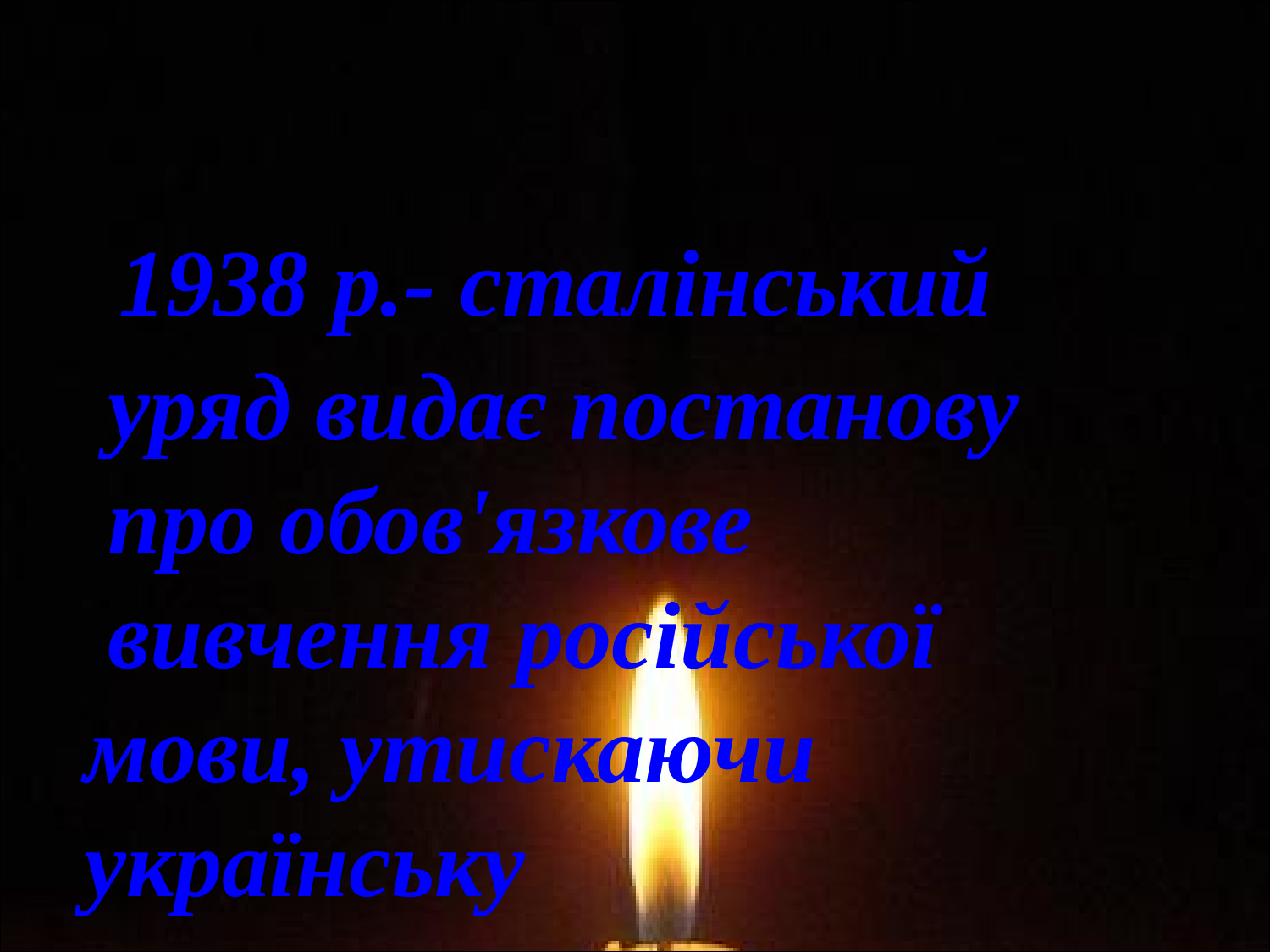

1938 р.- сталінський
    уряд видає постанову
    про обов'язкове
    вивчення російської
   мови, утискаючи
   українську